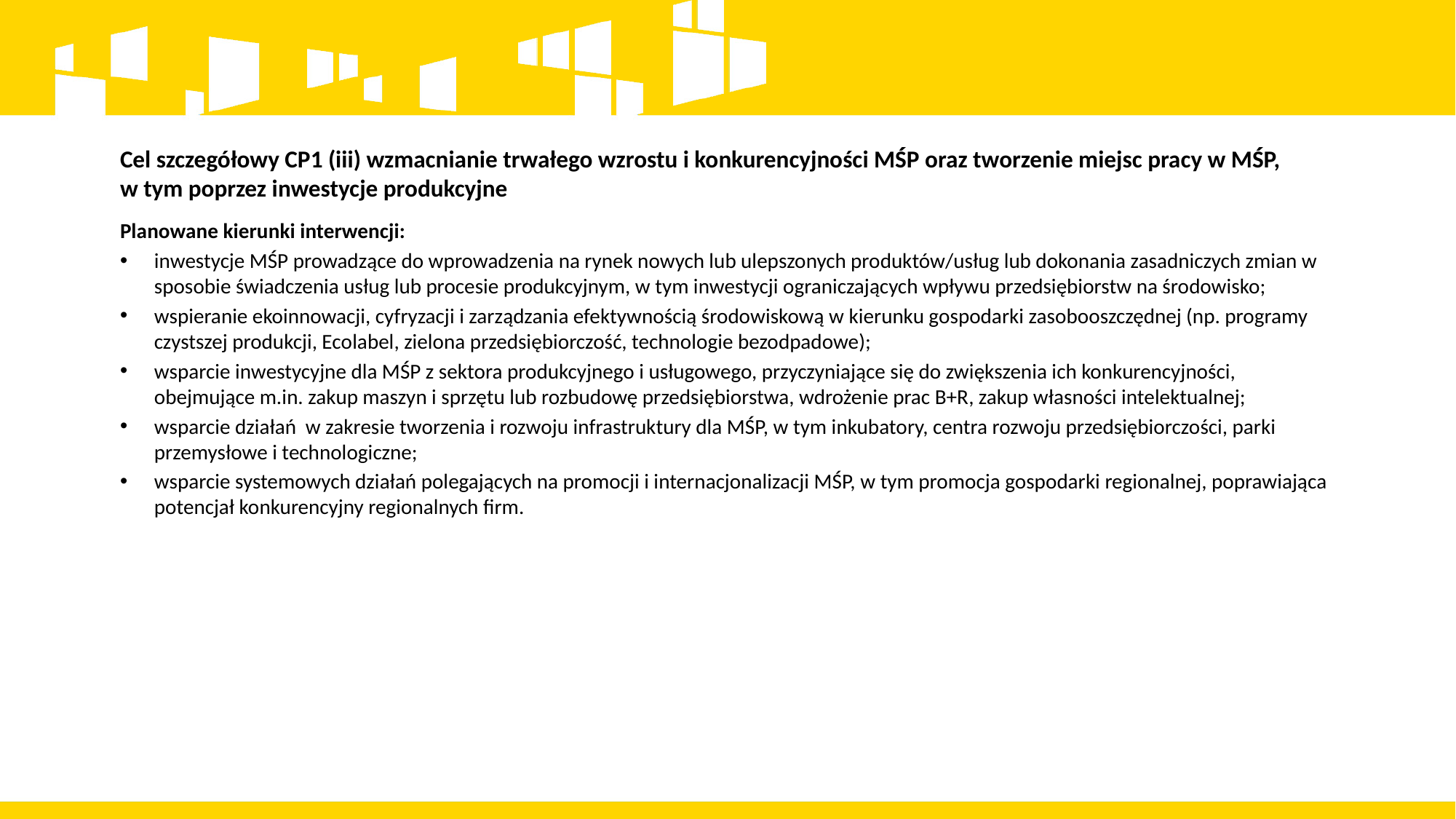

# Cel szczegółowy CP1 (iii) wzmacnianie trwałego wzrostu i konkurencyjności MŚP oraz tworzenie miejsc pracy w MŚP, w tym poprzez inwestycje produkcyjne
Planowane kierunki interwencji:
inwestycje MŚP prowadzące do wprowadzenia na rynek nowych lub ulepszonych produktów/usług lub dokonania zasadniczych zmian w sposobie świadczenia usług lub procesie produkcyjnym, w tym inwestycji ograniczających wpływu przedsiębiorstw na środowisko;
wspieranie ekoinnowacji, cyfryzacji i zarządzania efektywnością środowiskową w kierunku gospodarki zasobooszczędnej (np. programy czystszej produkcji, Ecolabel, zielona przedsiębiorczość, technologie bezodpadowe);
wsparcie inwestycyjne dla MŚP z sektora produkcyjnego i usługowego, przyczyniające się do zwiększenia ich konkurencyjności, obejmujące m.in. zakup maszyn i sprzętu lub rozbudowę przedsiębiorstwa, wdrożenie prac B+R, zakup własności intelektualnej;
wsparcie działań  w zakresie tworzenia i rozwoju infrastruktury dla MŚP, w tym inkubatory, centra rozwoju przedsiębiorczości, parki przemysłowe i technologiczne;
wsparcie systemowych działań polegających na promocji i internacjonalizacji MŚP, w tym promocja gospodarki regionalnej, poprawiająca potencjał konkurencyjny regionalnych firm.